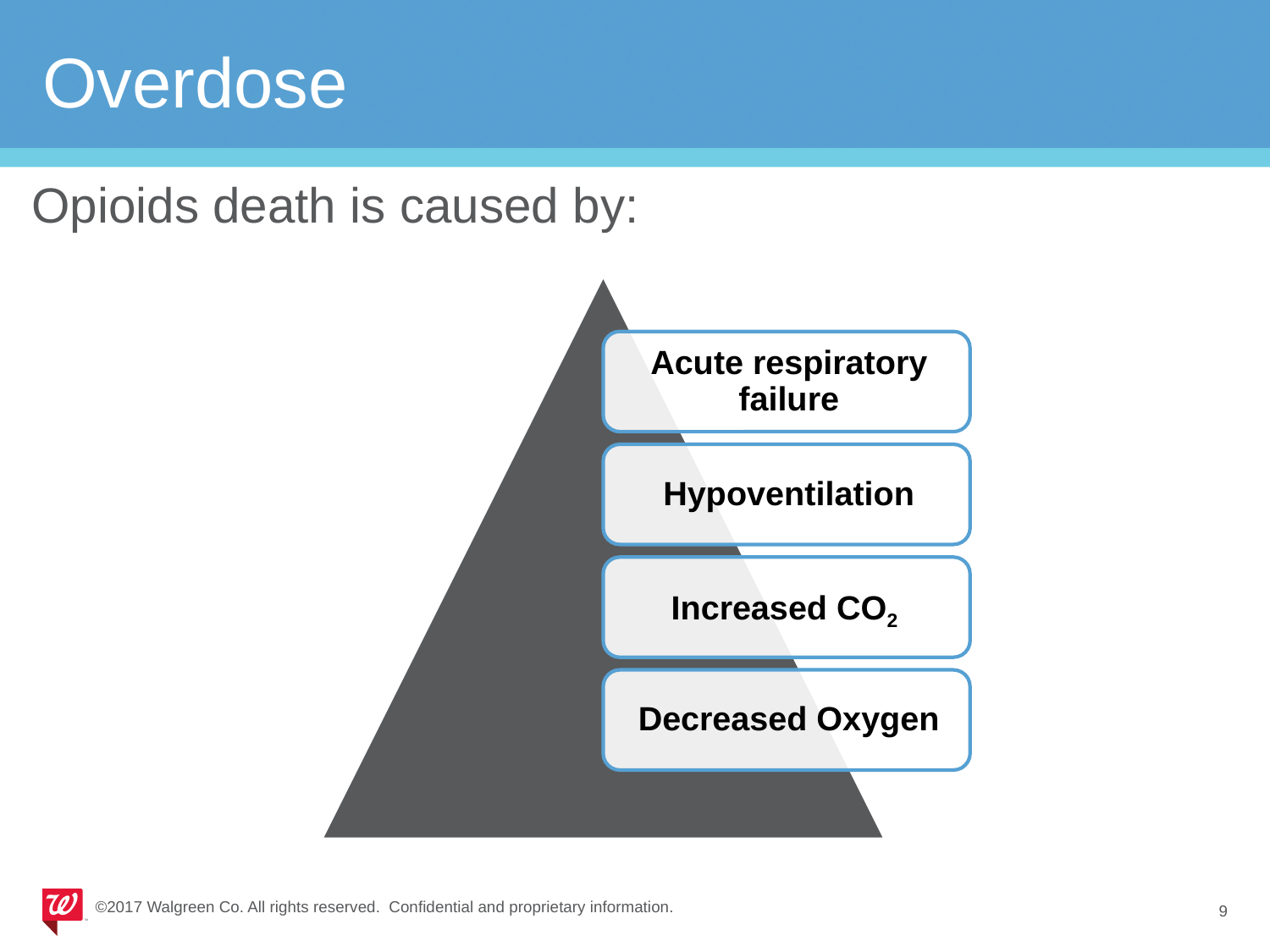

# Overdose
Opioids death is caused by:
Acute respiratory failure
Hypoventilation
Increased CO2
Decreased Oxygen
©2017 Walgreen Co. All rights reserved.  Confidential and proprietary information.